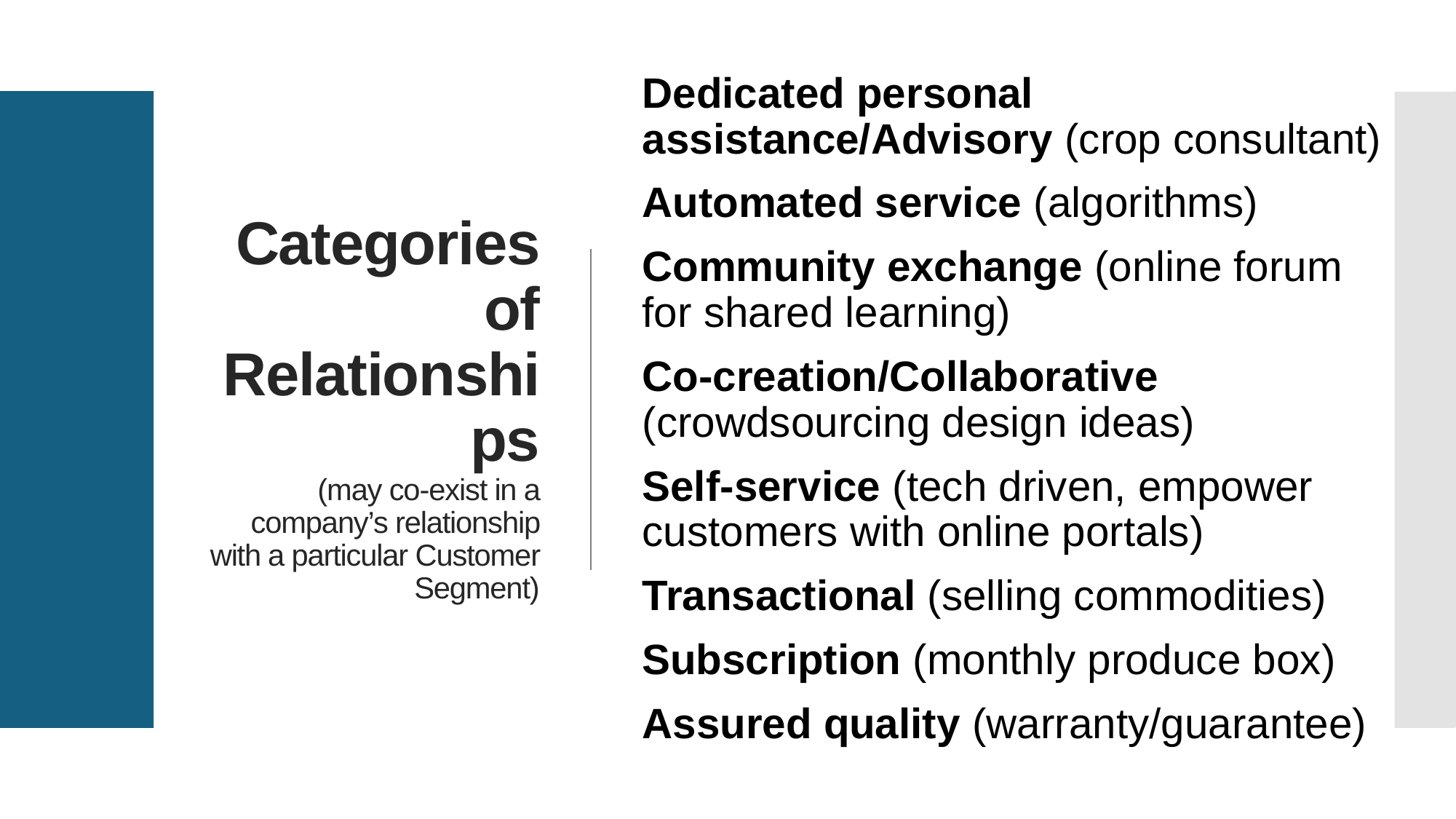

Dedicated personal assistance/Advisory (crop consultant)
Automated service (algorithms)
Community exchange (online forum for shared learning)
Co-creation/Collaborative   (crowdsourcing design ideas)
Self-service (tech driven, empower customers with online portals)
Transactional (selling commodities)
Subscription (monthly produce box)
Assured quality (warranty/guarantee)

# Categories of Relationships (may co-exist in a company’s relationship with a particular Customer Segment)